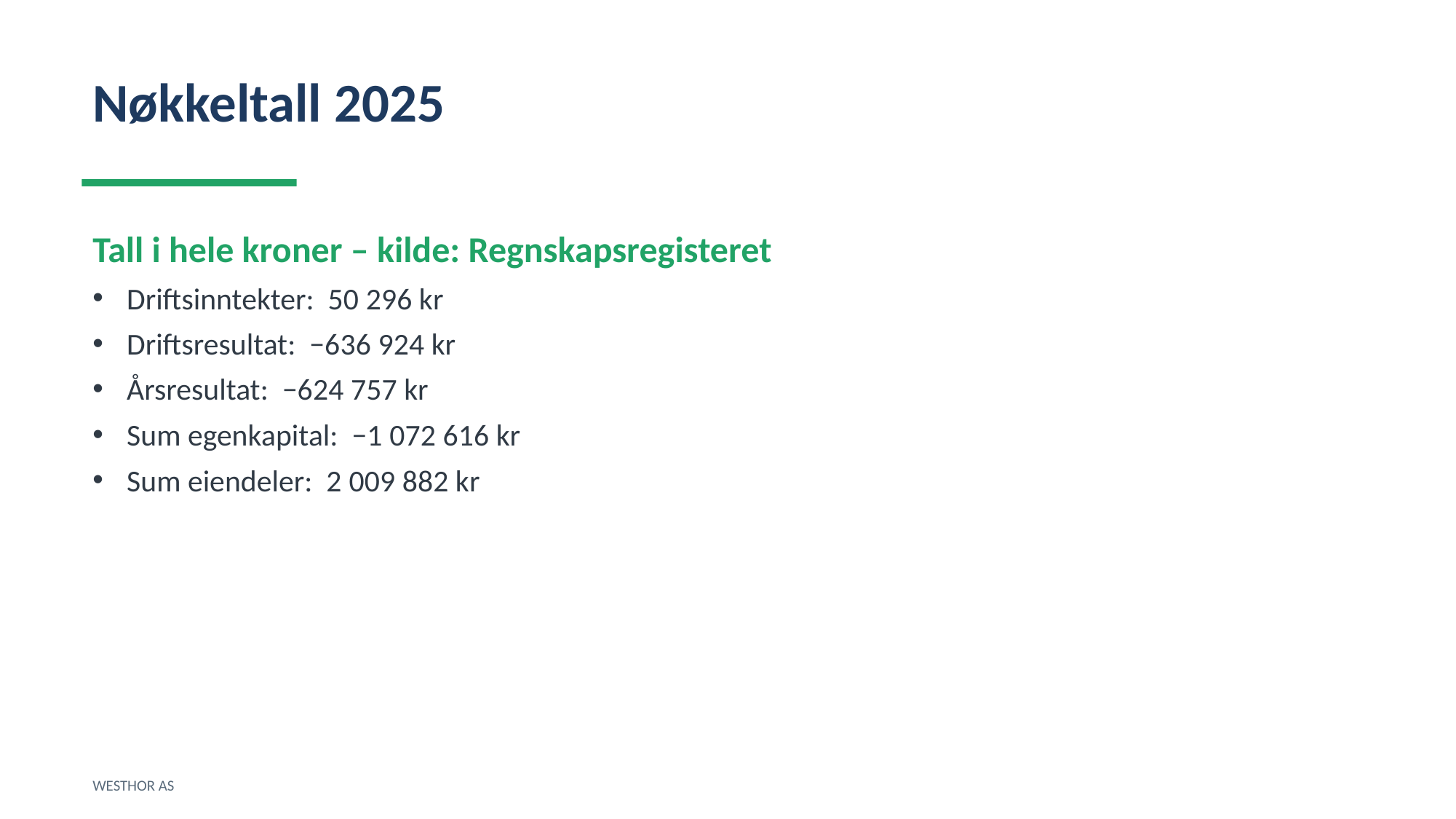

Nøkkeltall 2025

Tall i hele kroner – kilde: Regnskapsregisteret
Driftsinntekter:  50 296 kr
Driftsresultat:  −636 924 kr
Årsresultat:  −624 757 kr
Sum egenkapital:  −1 072 616 kr
Sum eiendeler:  2 009 882 kr
WESTHOR AS